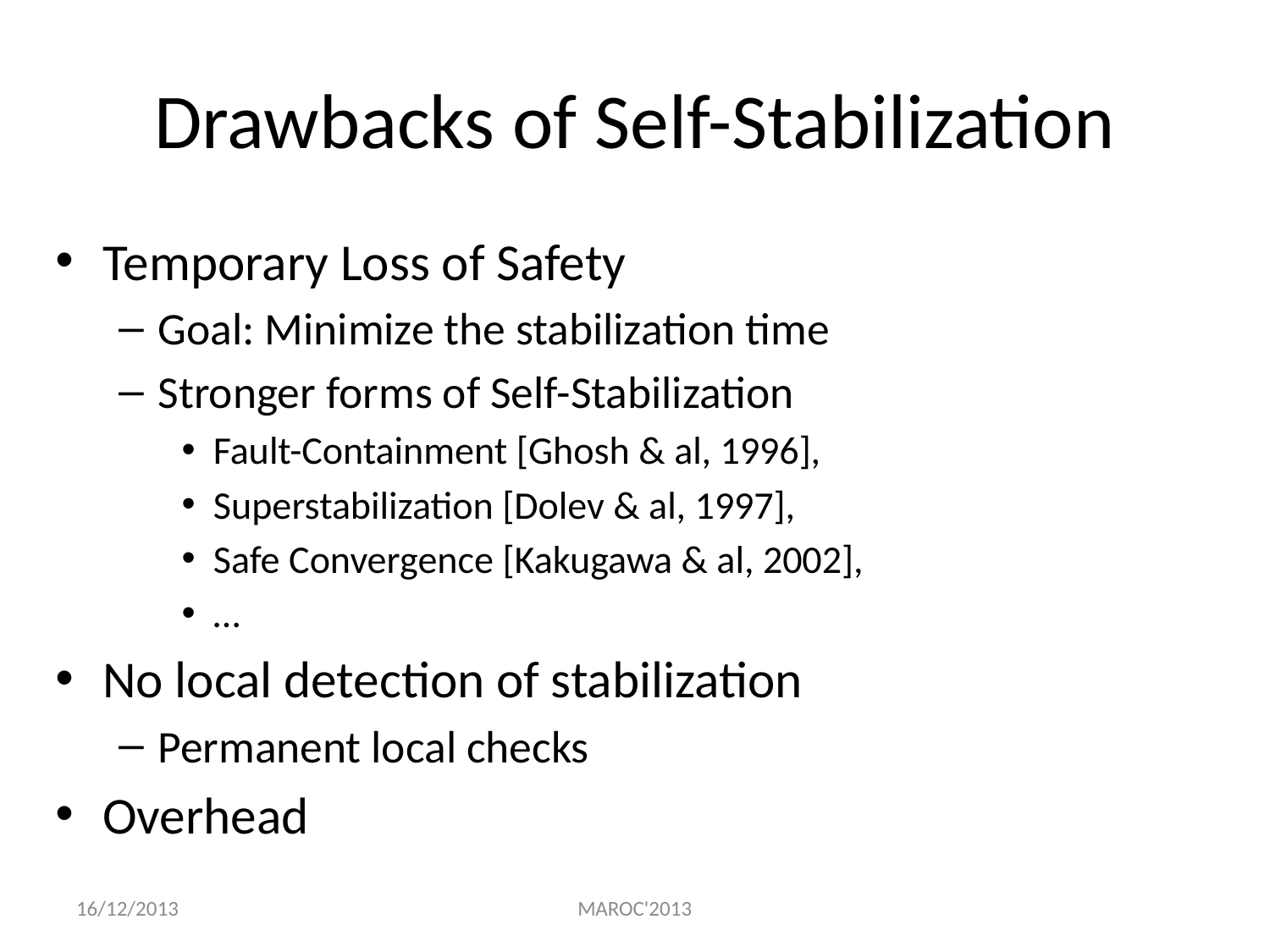

# Drawbacks of Self-Stabilization
Temporary Loss of Safety
Goal: Minimize the stabilization time
Stronger forms of Self-Stabilization
Fault-Containment [Ghosh & al, 1996],
Superstabilization [Dolev & al, 1997],
Safe Convergence [Kakugawa & al, 2002],
…
No local detection of stabilization
Permanent local checks
Overhead

16/12/2013
MAROC'2013